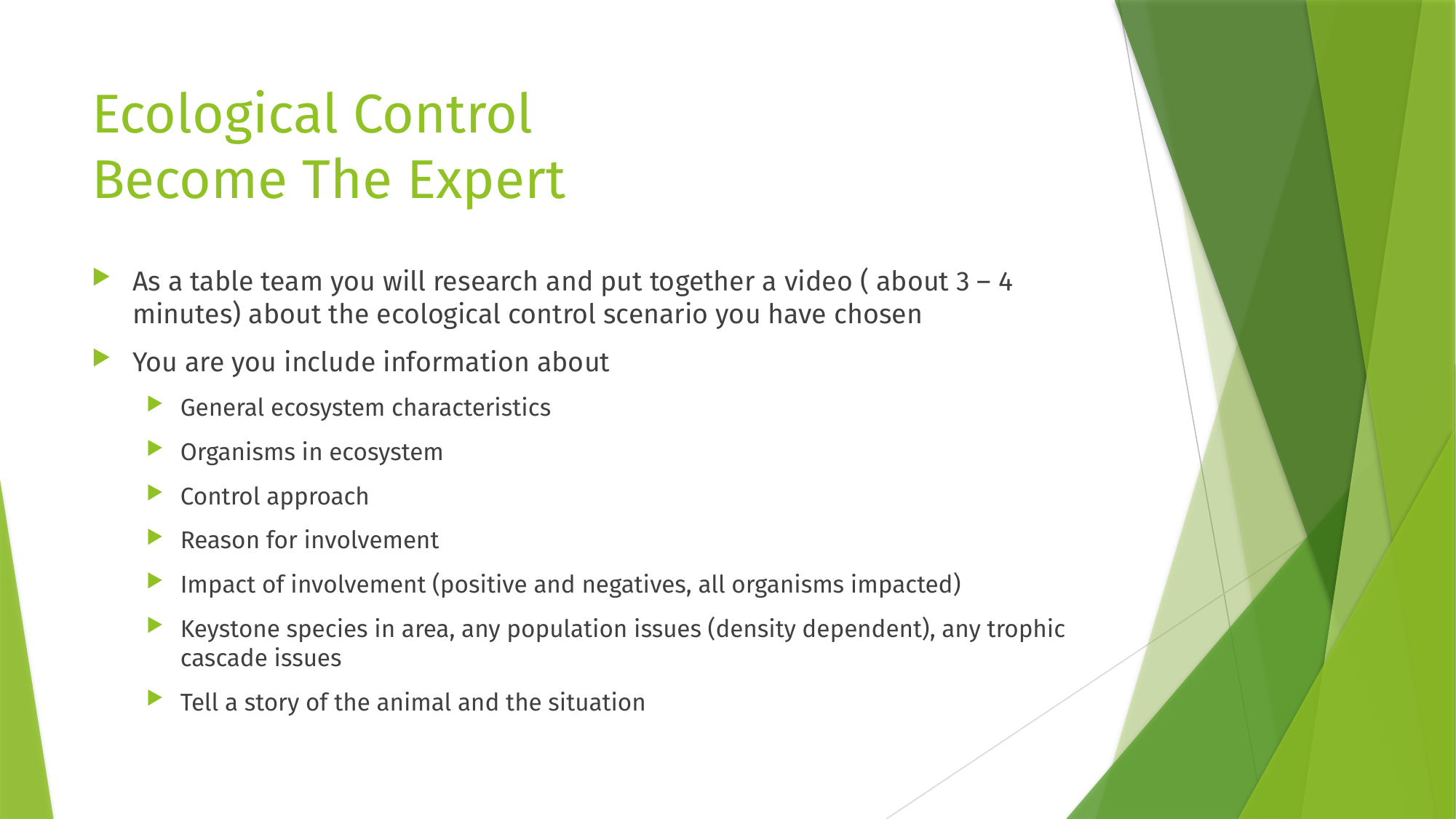

# Ecological Control Become The Expert
As a table team you will research and put together a video ( about 3 – 4 minutes) about the ecological control scenario you have chosen
You are you include information about
General ecosystem characteristics
Organisms in ecosystem
Control approach
Reason for involvement
Impact of involvement (positive and negatives, all organisms impacted)
Keystone species in area, any population issues (density dependent), any trophic cascade issues
Tell a story of the animal and the situation